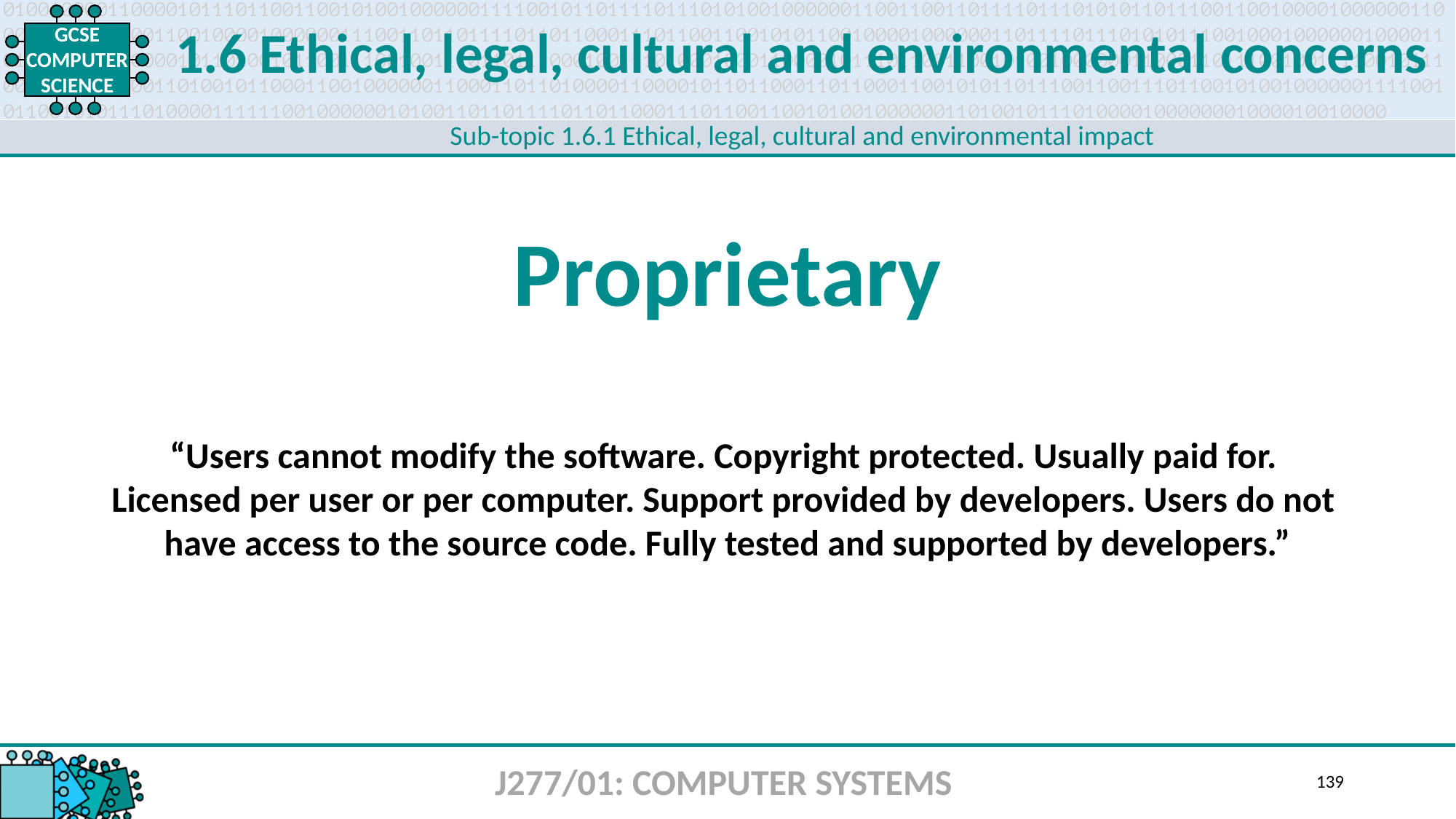

1.6 Ethical, legal, cultural and environmental concerns
Sub-topic 1.6.1 Ethical, legal, cultural and environmental impact
Proprietary
“Users cannot modify the software. Copyright protected. Usually paid for.
Licensed per user or per computer. Support provided by developers. Users do not
have access to the source code. Fully tested and supported by developers.”
J277/01: COMPUTER SYSTEMS
139